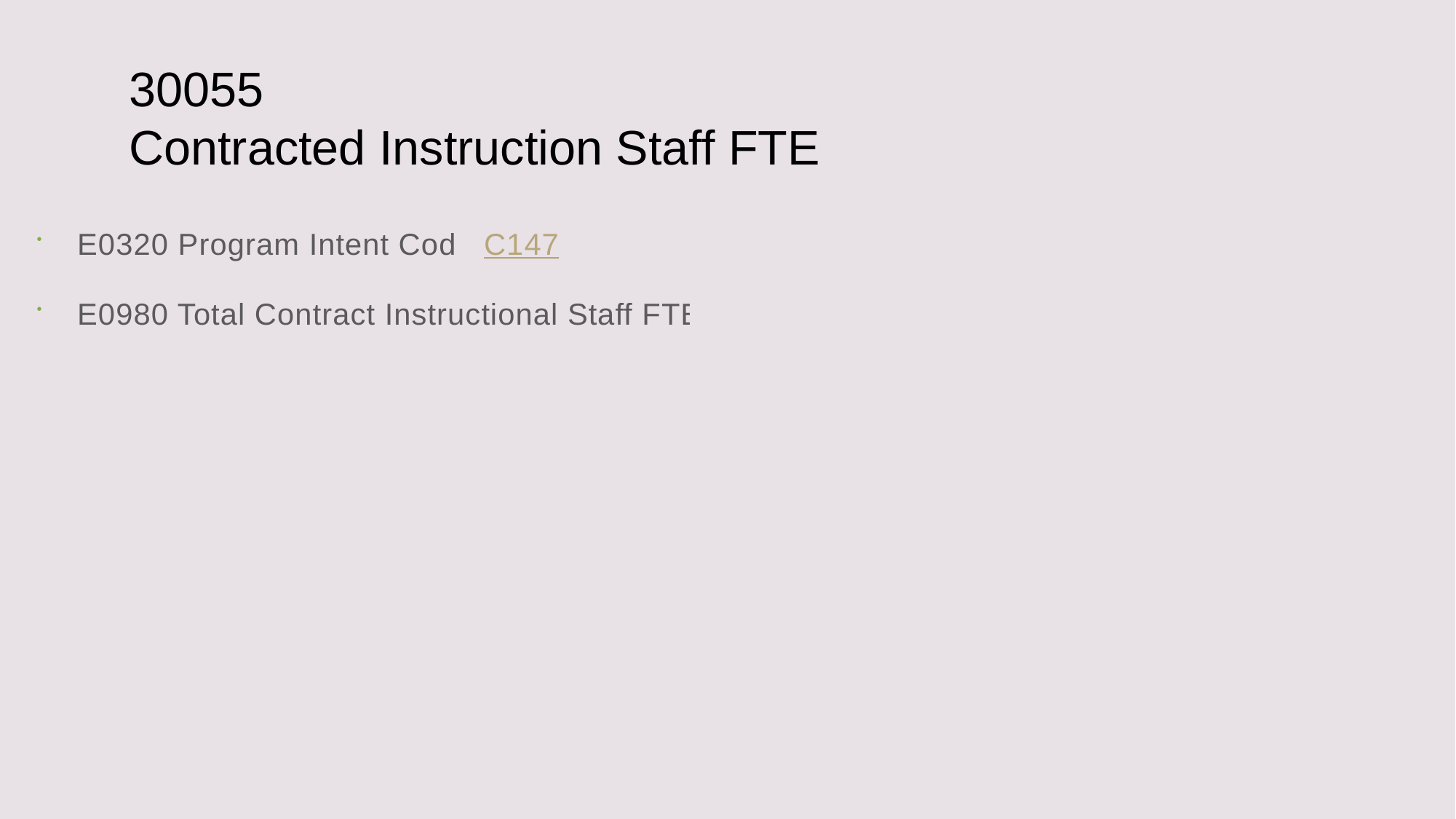

# 30055 Contracted Instruction Staff FTE
E0320 Program Intent Code C147
E0980 Total Contract Instructional Staff FTE’s